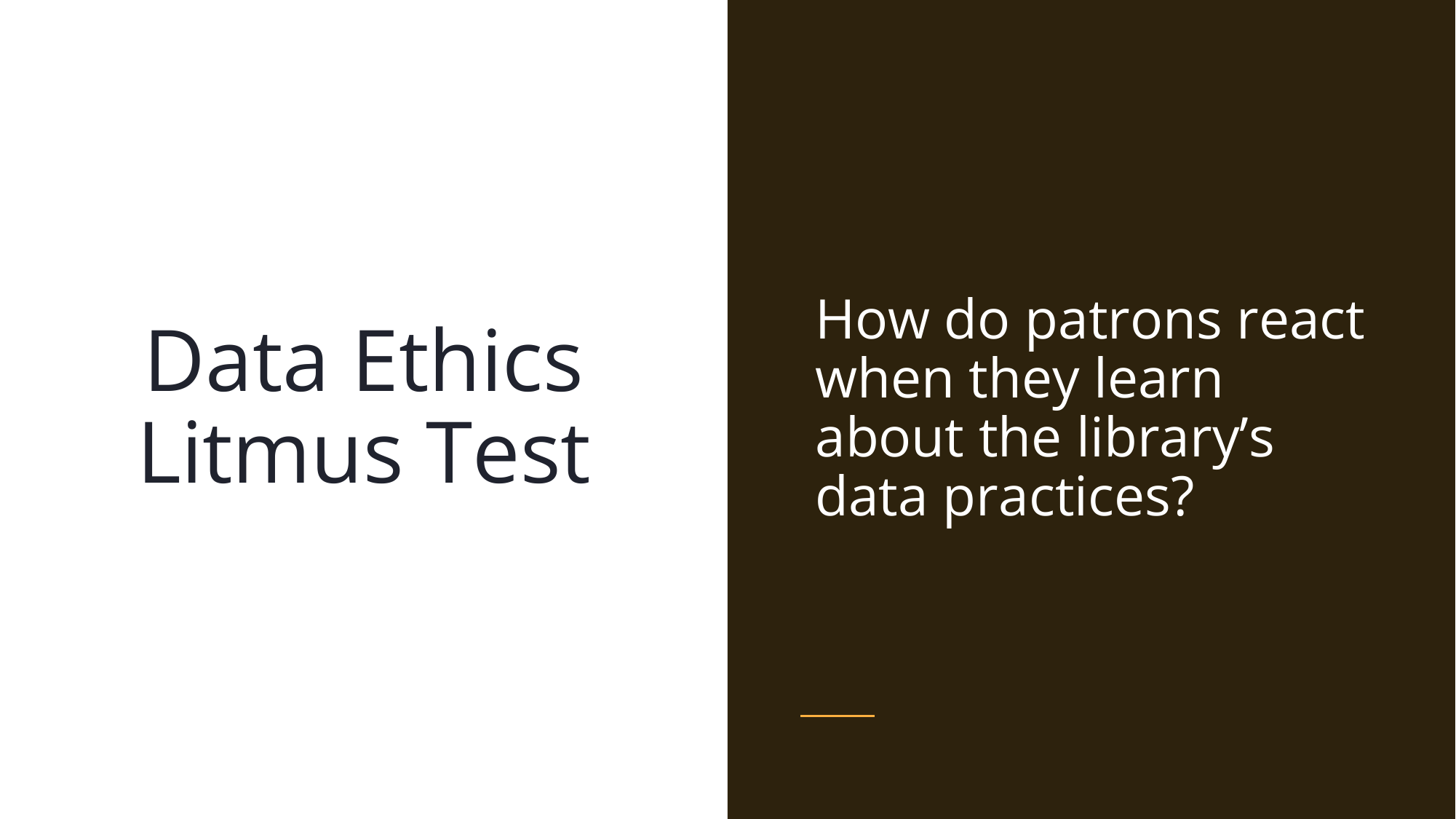

# Data Ethics Litmus Test
How do patrons react when they learn about the library’s data practices?